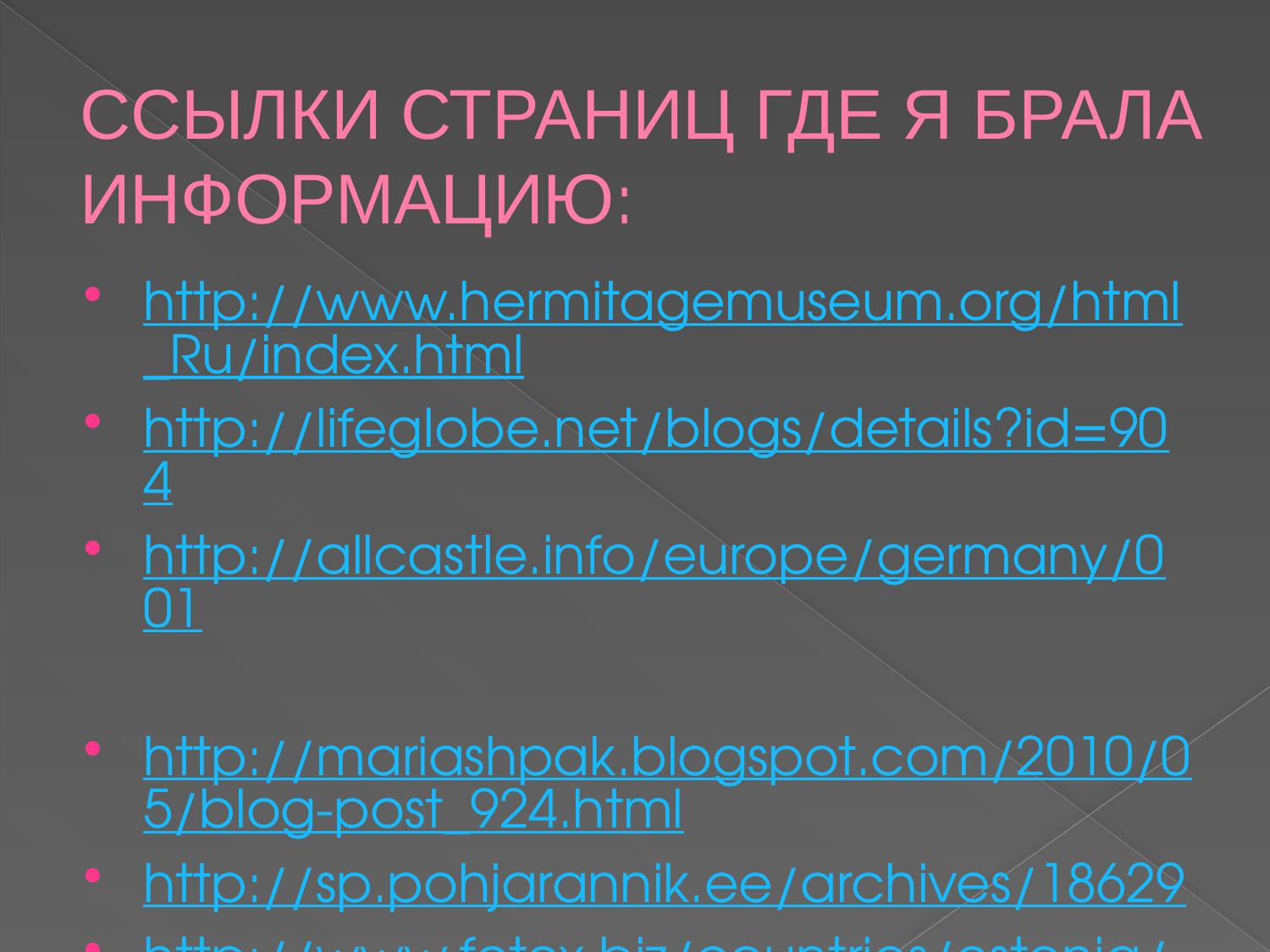

# ССЫЛКИ СТРАНИЦ ГДЕ Я БРАЛА ИНФОРМАЦИЮ:
http://www.hermitagemuseum.org/html_Ru/index.html
http://lifeglobe.net/blogs/details?id=904
http://allcastle.info/europe/germany/001

http://mariashpak.blogspot.com/2010/05/blog-post_924.html
http://sp.pohjarannik.ee/archives/18629
http://www.fotex.biz/countries/estonia/kalvi/3723390010/